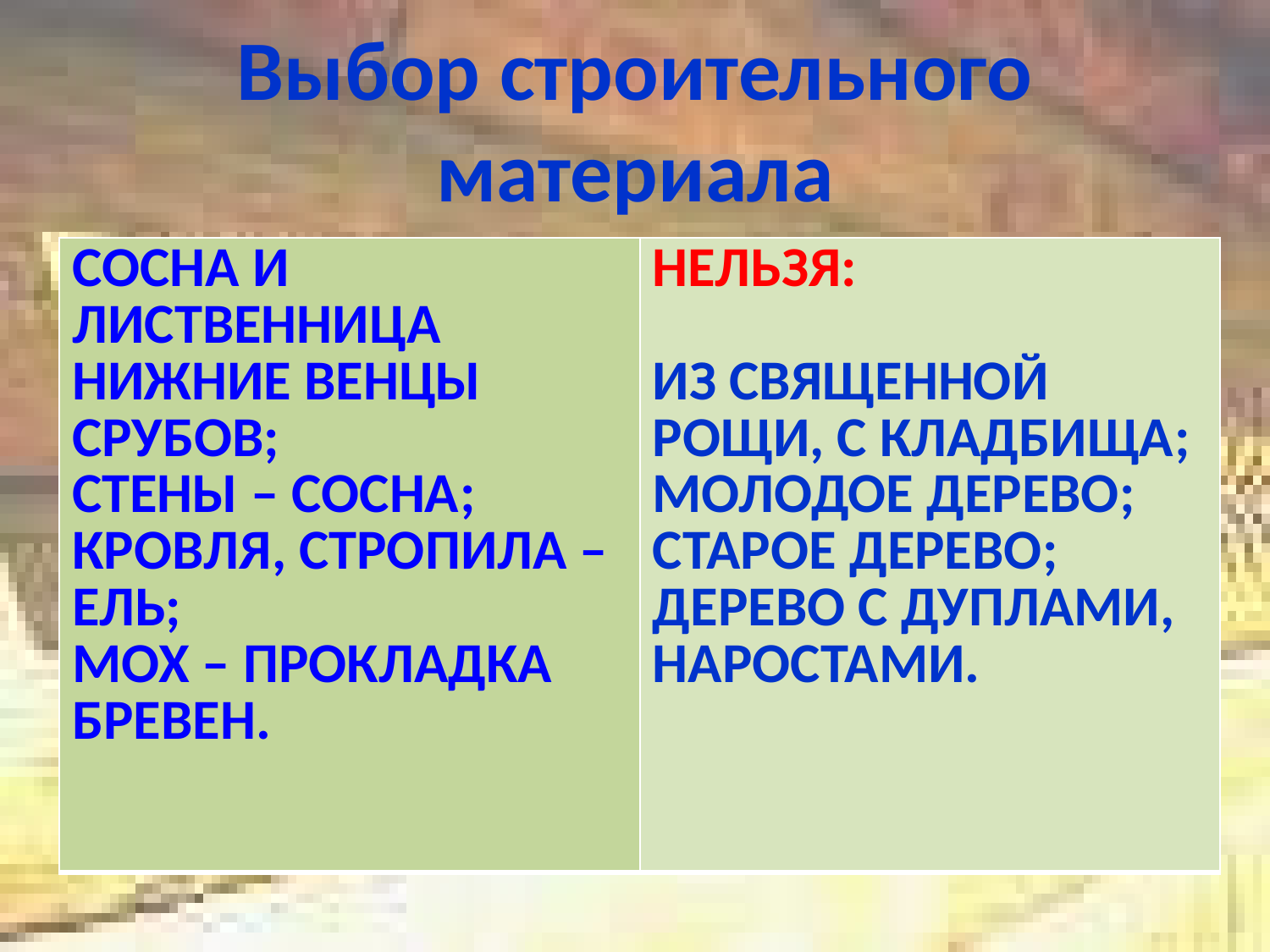

# Выбор строительного материала
| Сосна и лиственница нижние венцы срубов; Стены – сосна; Кровля, стропила – ель; Мох – прокладка бревен. | Нельзя: Из священной рощи, с кладбища; Молодое дерево; Старое дерево; Дерево с дуплами, наростами. |
| --- | --- |